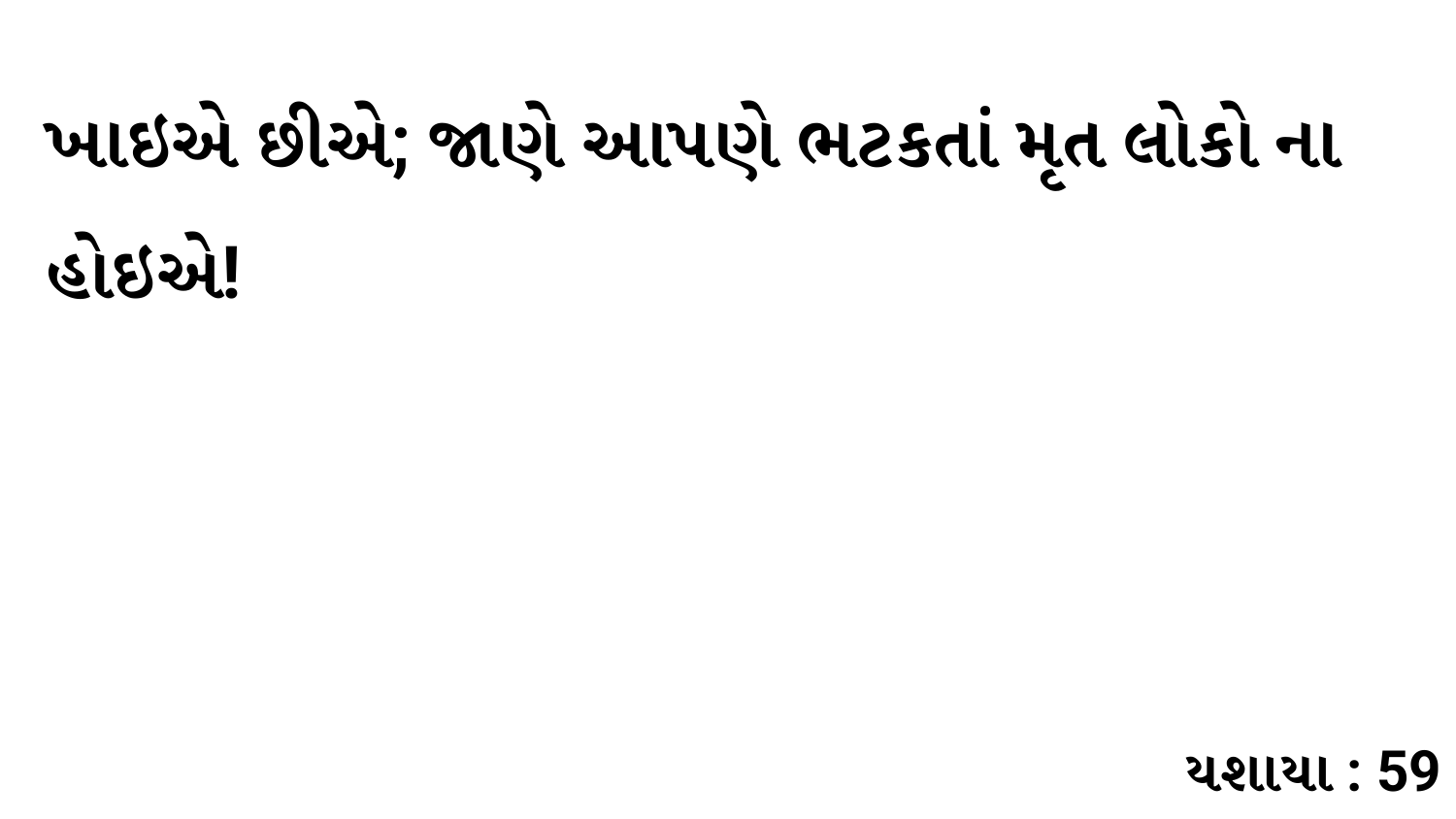

ખાઇએ છીએ; જાણે આપણે ભટકતાં મૃત લોકો ના હોઇએ!
યશાયા : 59